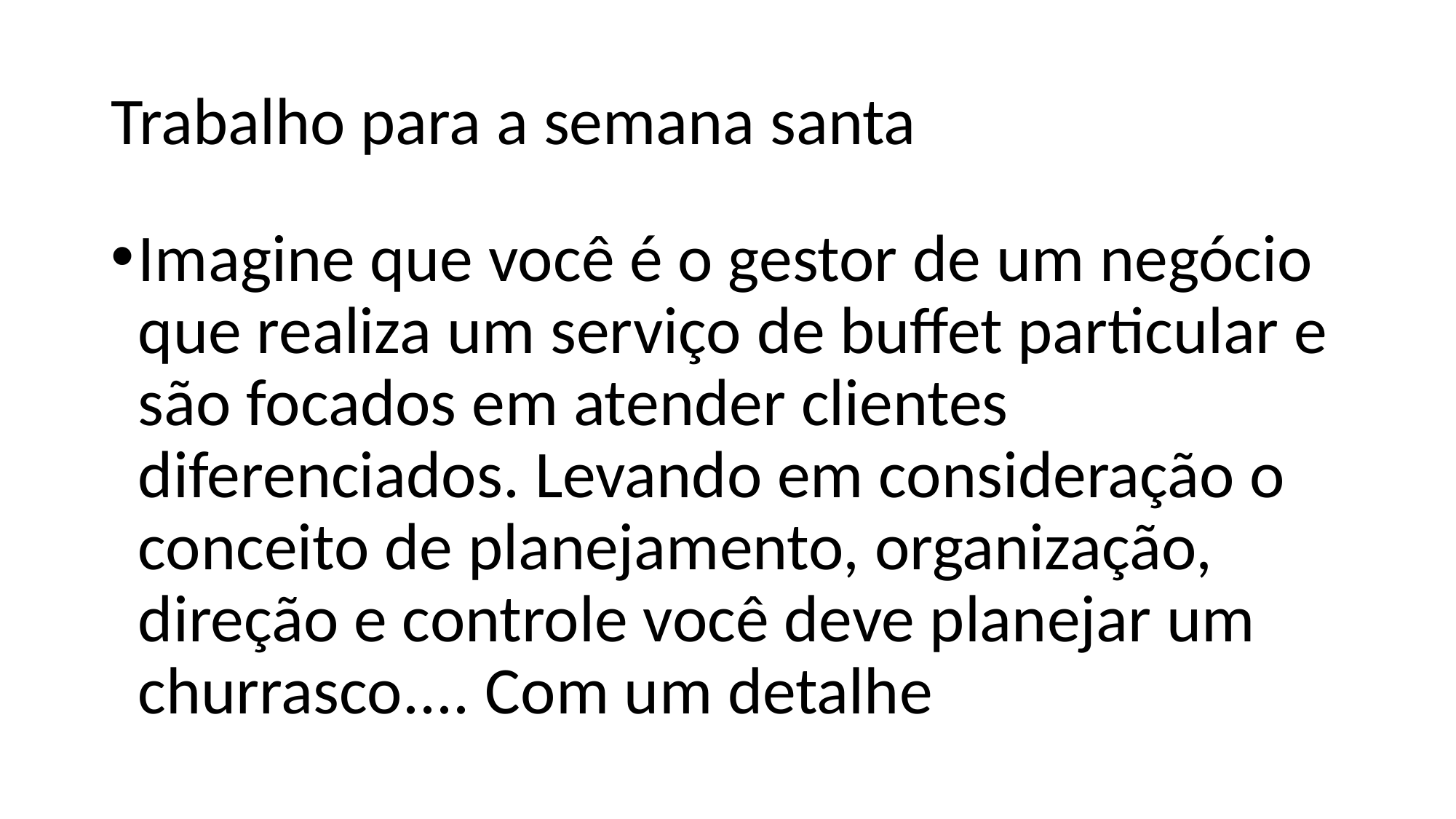

# Trabalho para a semana santa
Imagine que você é o gestor de um negócio que realiza um serviço de buffet particular e são focados em atender clientes diferenciados. Levando em consideração o conceito de planejamento, organização, direção e controle você deve planejar um churrasco.... Com um detalhe